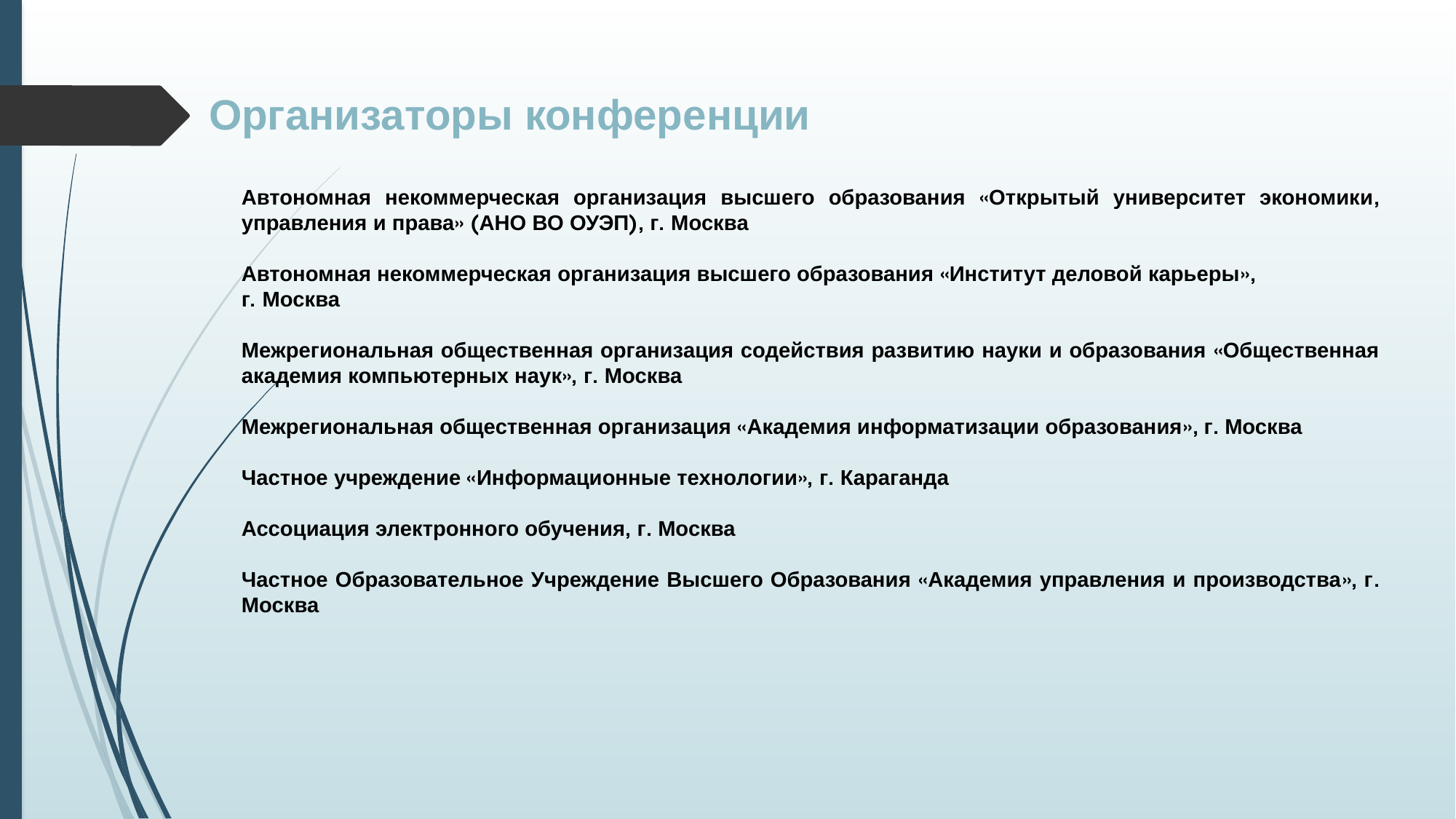

Организаторы конференции

Автономная некоммерческая организация высшего образования «Открытый университет экономики, управления и права» (АНО ВО ОУЭП), г. Москва

Автономная некоммерческая организация высшего образования «Институт деловой карьеры»,
г. Москва

Межрегиональная общественная организация содействия развитию науки и образования «Общественная академия компьютерных наук», г. Москва

Межрегиональная общественная организация «Академия информатизации образования», г. Москва

Частное учреждение «Информационные технологии», г. Караганда

Ассоциация электронного обучения, г. Москва

Частное Образовательное Учреждение Высшего Образования «Академия управления и производства», г. Москва